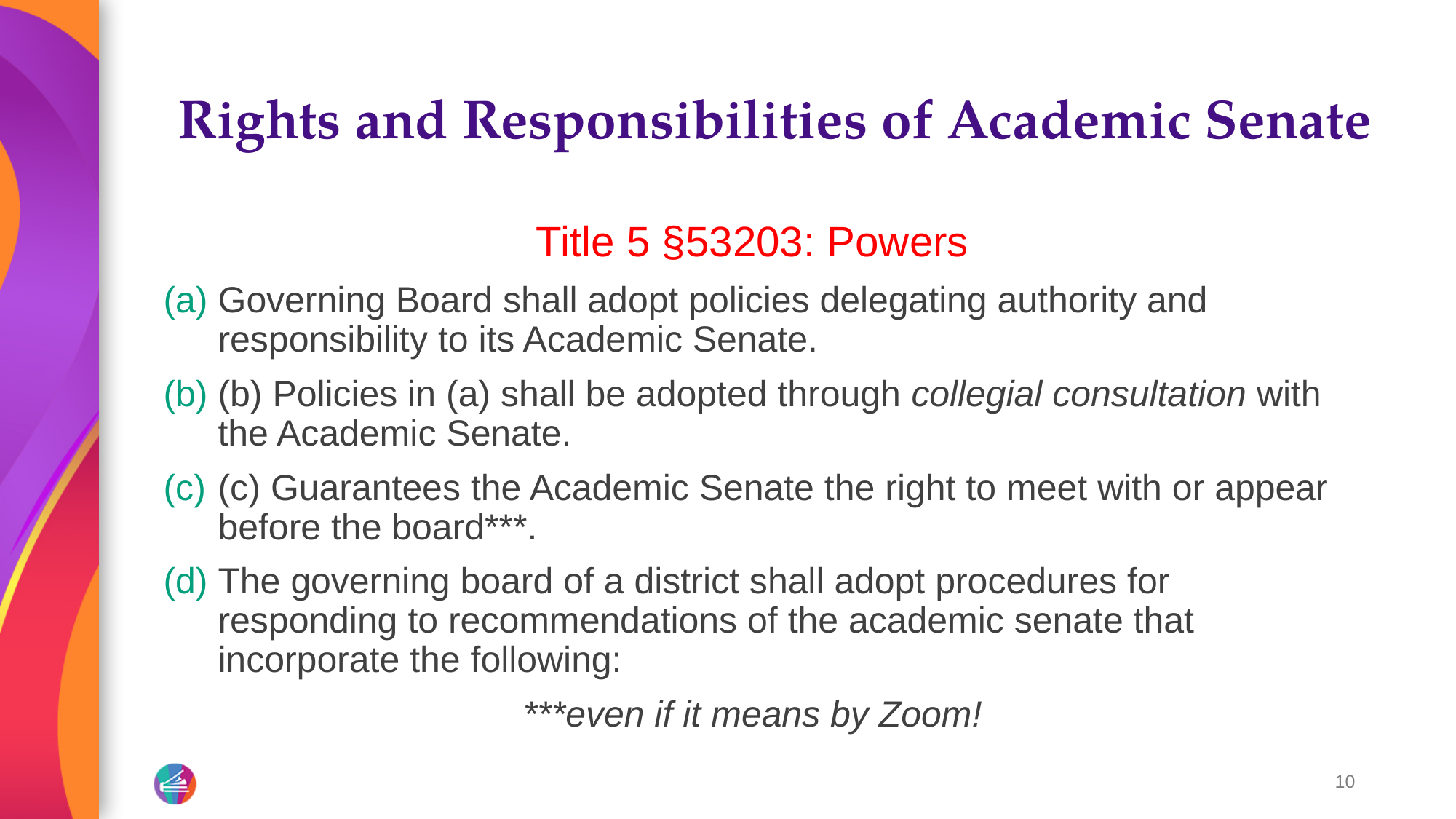

# Rights and Responsibilities of Academic Senate
Title 5 §53203: Powers
Governing Board shall adopt policies delegating authority and responsibility to its Academic Senate.
(b) Policies in (a) shall be adopted through collegial consultation with the Academic Senate.
(c) Guarantees the Academic Senate the right to meet with or appear before the board***.
The governing board of a district shall adopt procedures for responding to recommendations of the academic senate that incorporate the following:
***even if it means by Zoom!

10